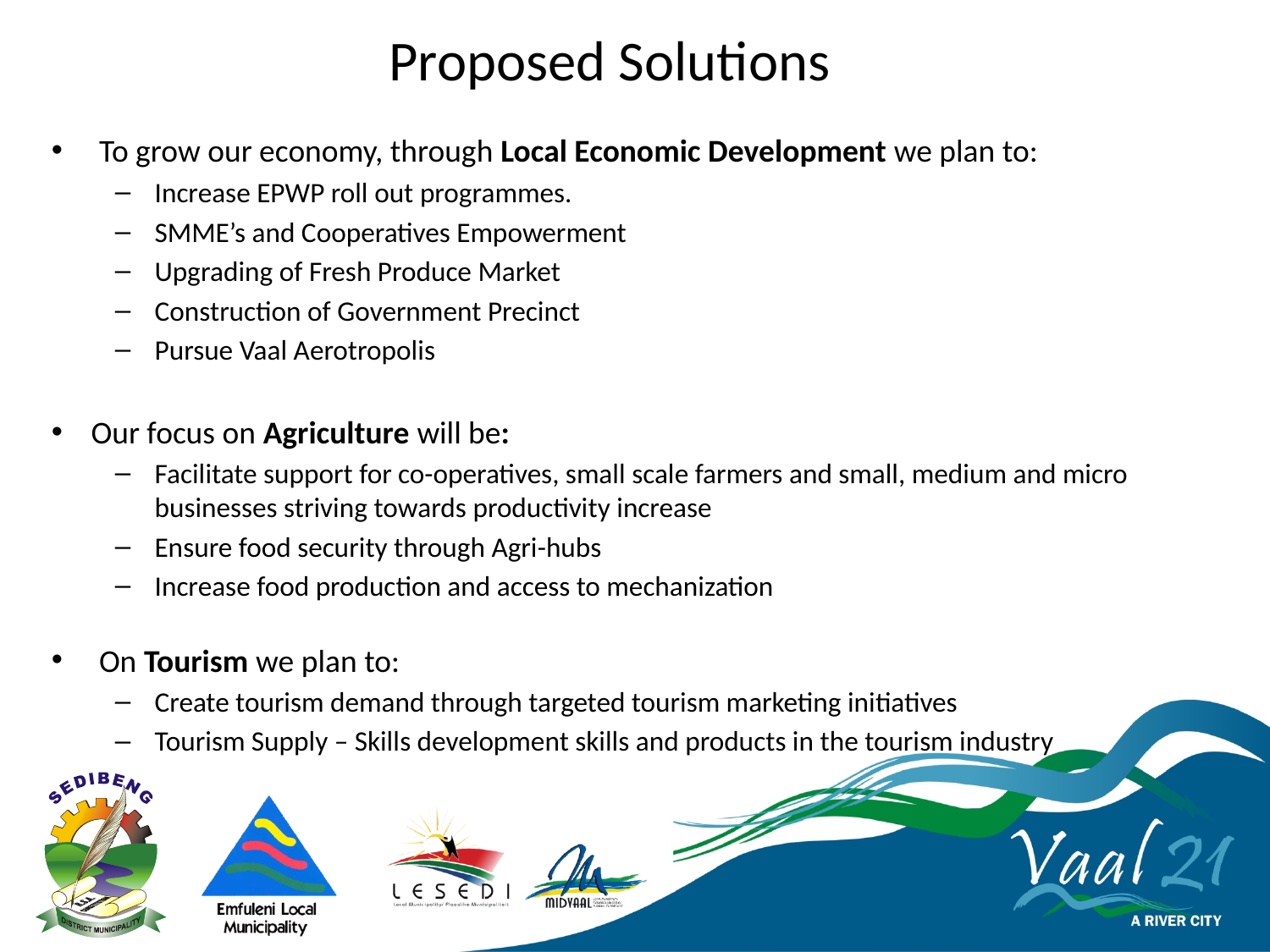

# Proposed Solutions
To grow our economy, through Local Economic Development we plan to:
Increase EPWP roll out programmes.
SMME’s and Cooperatives Empowerment
Upgrading of Fresh Produce Market
Construction of Government Precinct
Pursue Vaal Aerotropolis

Our focus on Agriculture will be:
Facilitate support for co-operatives, small scale farmers and small, medium and micro businesses striving towards productivity increase
Ensure food security through Agri-hubs
Increase food production and access to mechanization

On Tourism we plan to:
Create tourism demand through targeted tourism marketing initiatives
Tourism Supply – Skills development skills and products in the tourism industry